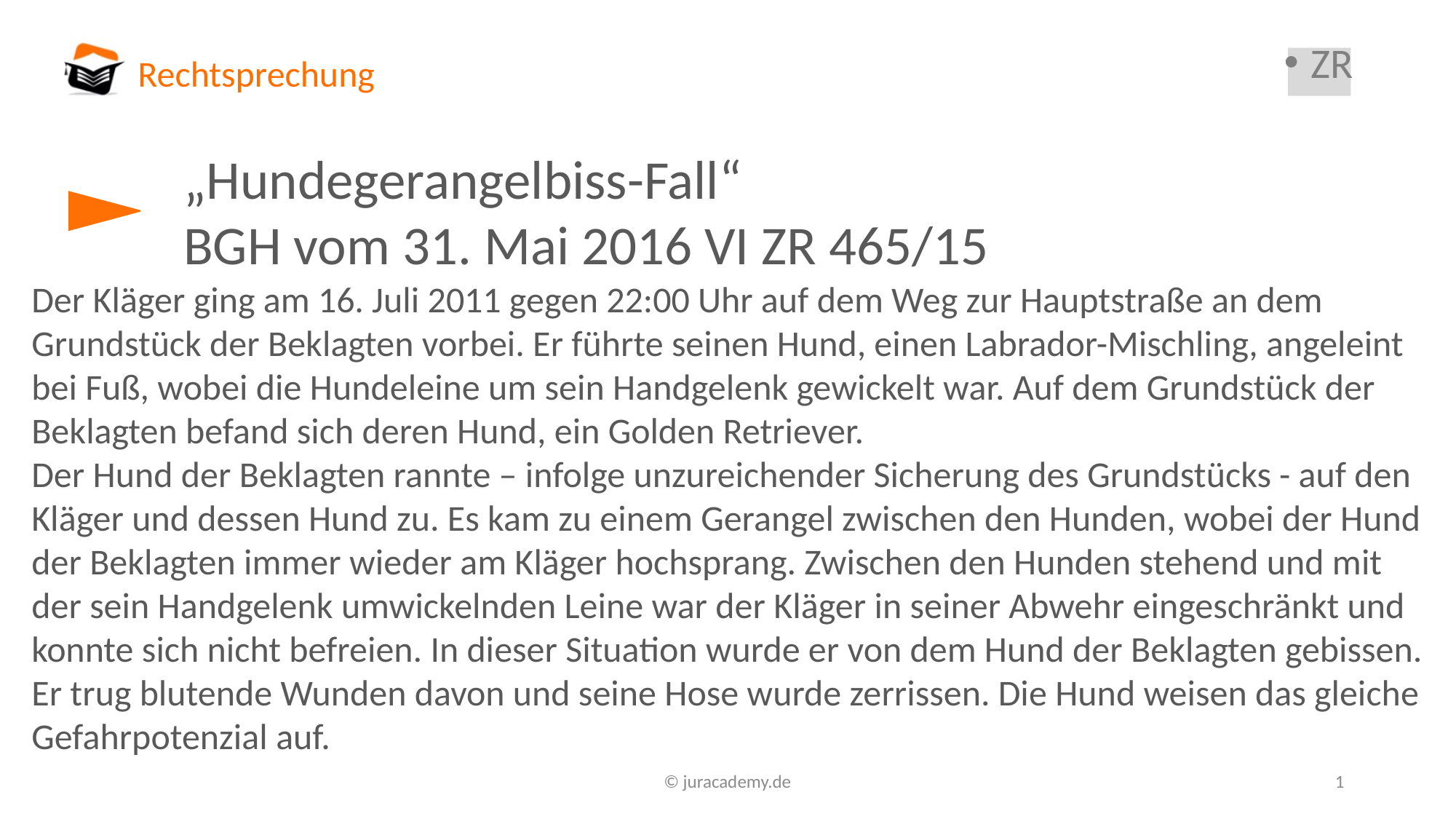

ZR
# Rechtsprechung
„Hundegerangelbiss-Fall“
BGH vom 31. Mai 2016 VI ZR 465/15

Der Kläger ging am 16. Juli 2011 gegen 22:00 Uhr auf dem Weg zur Hauptstraße an dem Grundstück der Beklagten vorbei. Er führte seinen Hund, einen Labrador-Mischling, angeleint bei Fuß, wobei die Hundeleine um sein Handgelenk gewickelt war. Auf dem Grundstück der Beklagten befand sich deren Hund, ein Golden Retriever.
Der Hund der Beklagten rannte – infolge unzureichender Sicherung des Grundstücks - auf den Kläger und dessen Hund zu. Es kam zu einem Gerangel zwischen den Hunden, wobei der Hund der Beklagten immer wieder am Kläger hochsprang. Zwischen den Hunden stehend und mit der sein Handgelenk umwickelnden Leine war der Kläger in seiner Abwehr eingeschränkt und konnte sich nicht befreien. In dieser Situation wurde er von dem Hund der Beklagten gebissen. Er trug blutende Wunden davon und seine Hose wurde zerrissen. Die Hund weisen das gleiche Gefahrpotenzial auf.

© juracademy.de
1